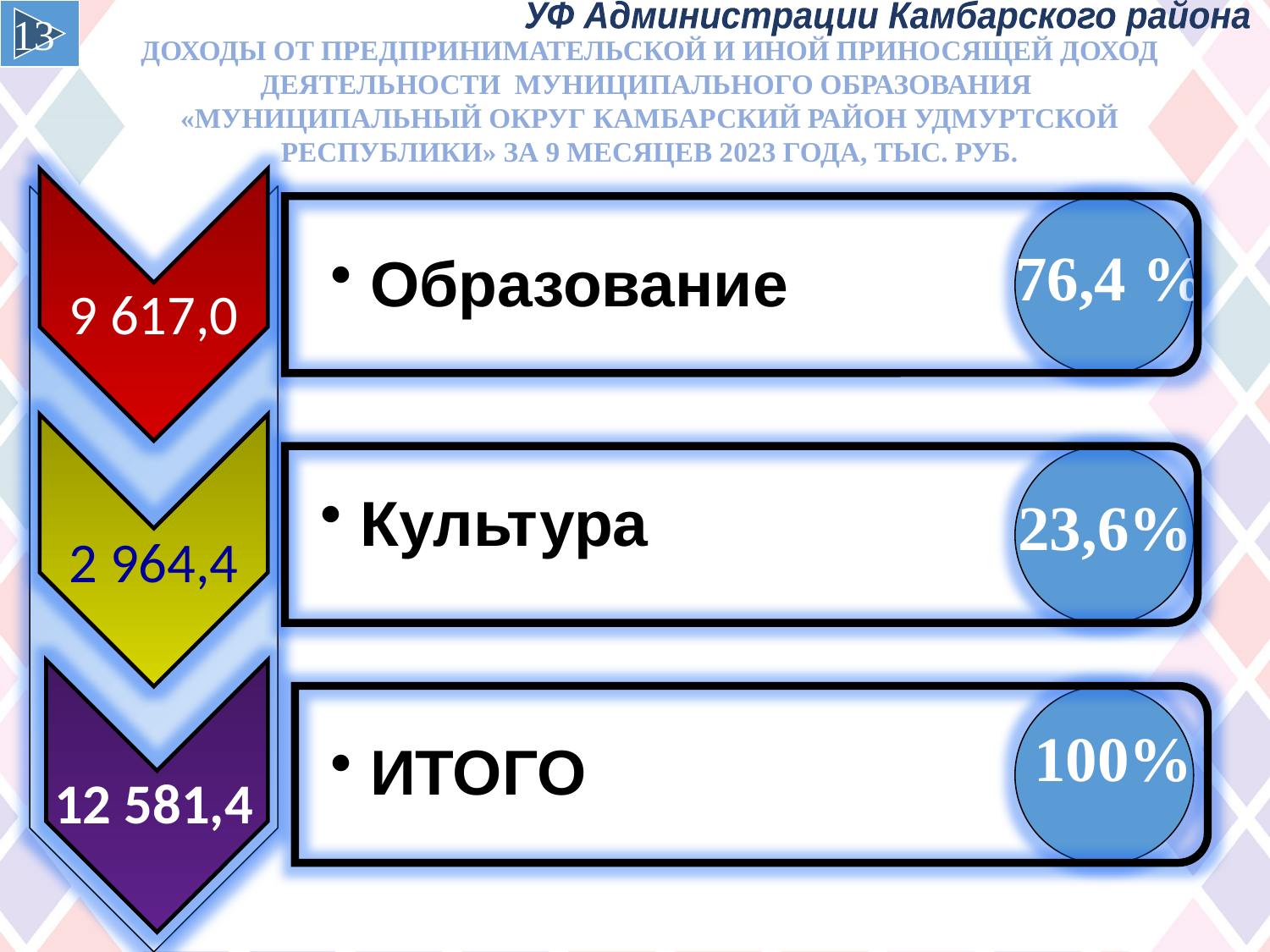

13
УФ Администрации Камбарского района
ДОХОДЫ ОТ ПРЕДПРИНИМАТЕЛЬСКОЙ И ИНОЙ ПРИНОСЯЩЕЙ ДОХОД ДЕЯТЕЛЬНОСТИ  МУНИЦИПАЛЬНОГО ОБРАЗОВАНИЯ  «МУНИЦИПАЛЬНЫЙ ОКРУГ КАМБАРСКИЙ РАЙОН УДМУРТСКОЙ РЕСПУБЛИКИ» за 9 месяцев 2023 года, тыс. руб.

9 617,0

Образование
76,4 %

2 964,4

Культура
23,6%

12 581,4

ИТОГО
 100%